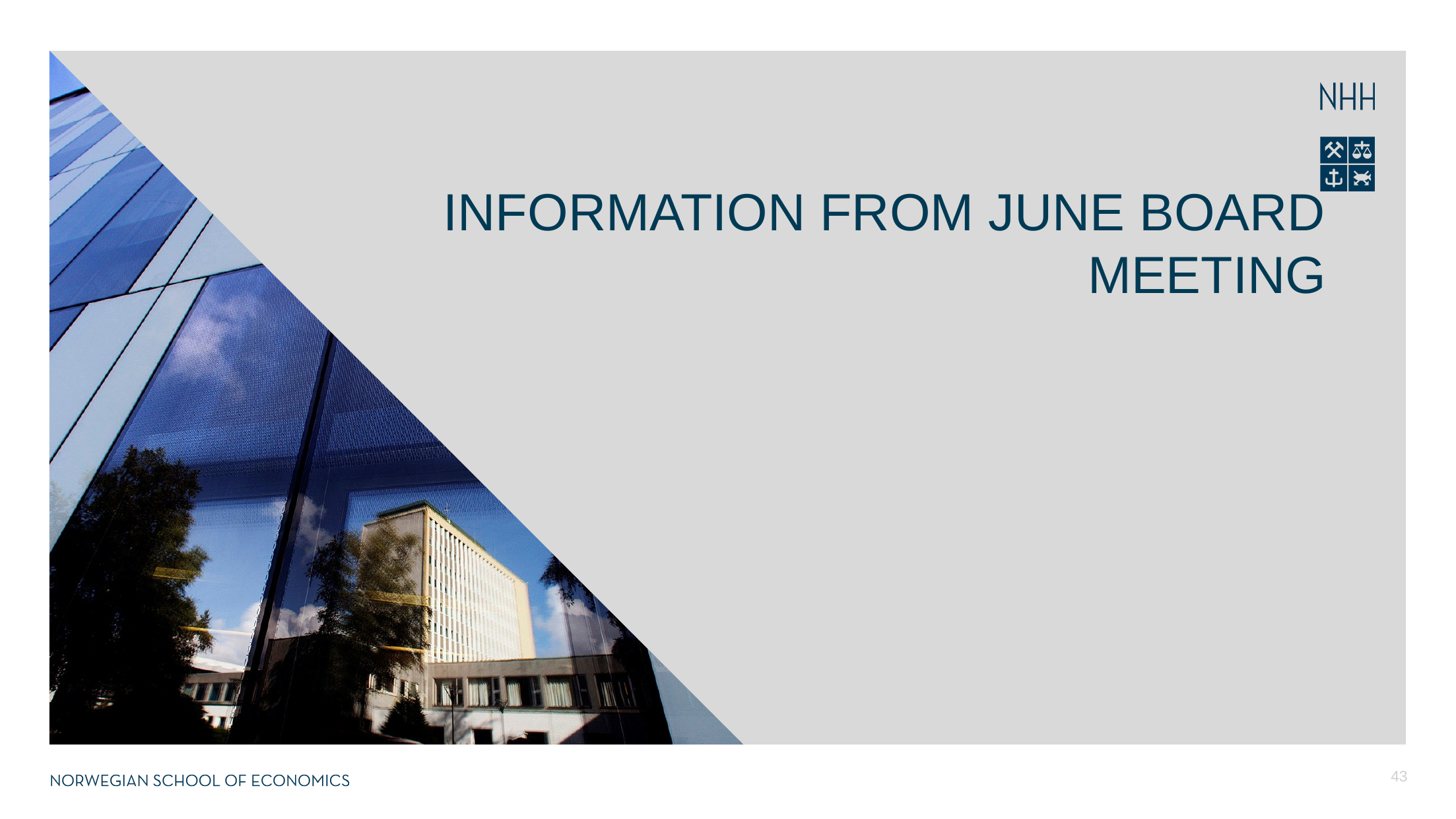

# Information from June board meeting

43